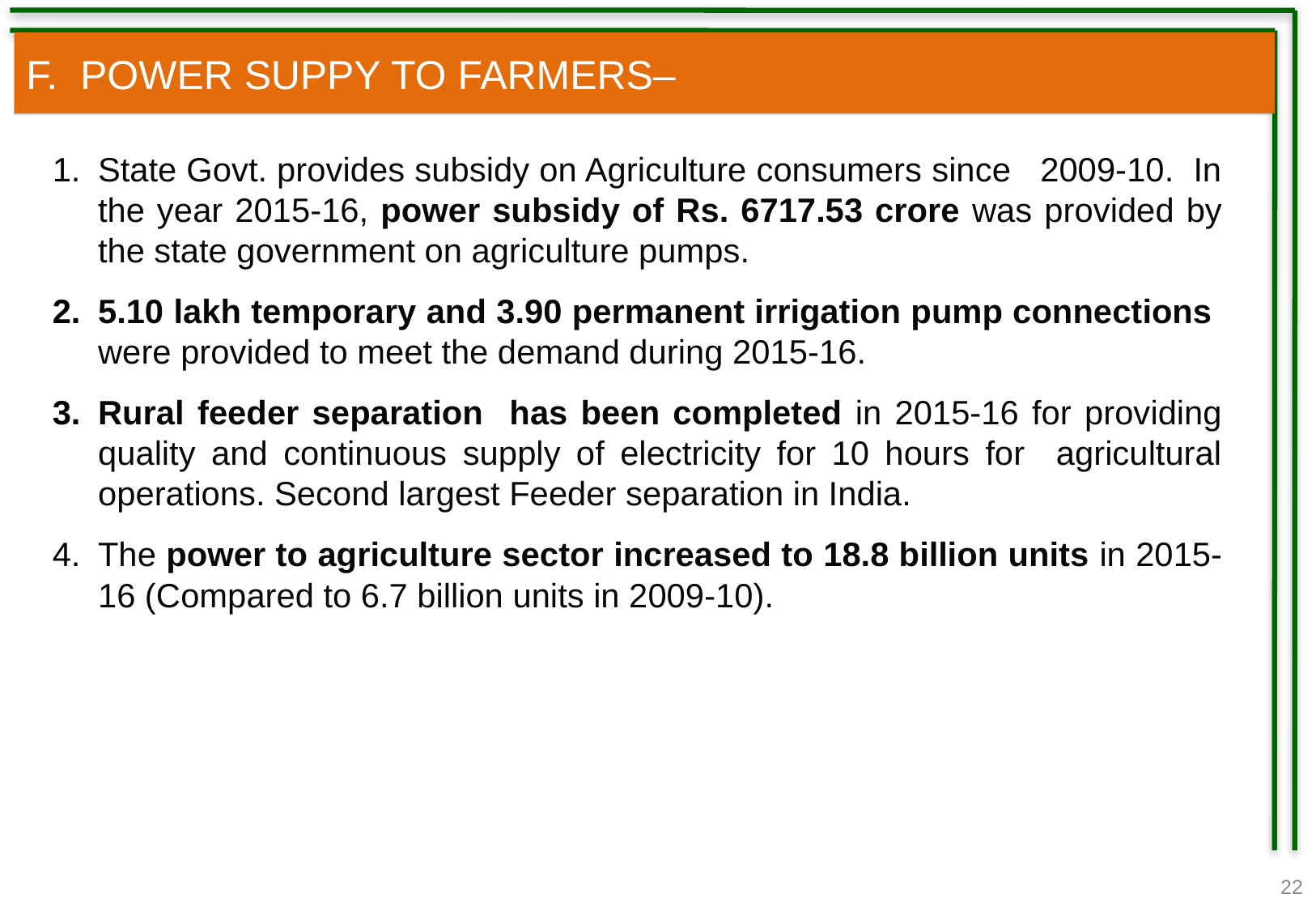

F.  POWER SUPPY TO FARMERS–
State Govt. provides subsidy on Agriculture consumers since   2009-10.  In the year 2015-16, power subsidy of Rs. 6717.53 crore was provided by the state government on agriculture pumps.
5.10 lakh temporary and 3.90 permanent irrigation pump connections  were provided to meet the demand during 2015-16.
Rural feeder separation  has been completed in 2015-16 for providing quality and continuous supply of electricity for 10 hours for  agricultural operations. Second largest Feeder separation in India.
The power to agriculture sector increased to 18.8 billion units in 2015-16 (Compared to 6.7 billion units in 2009-10).
22